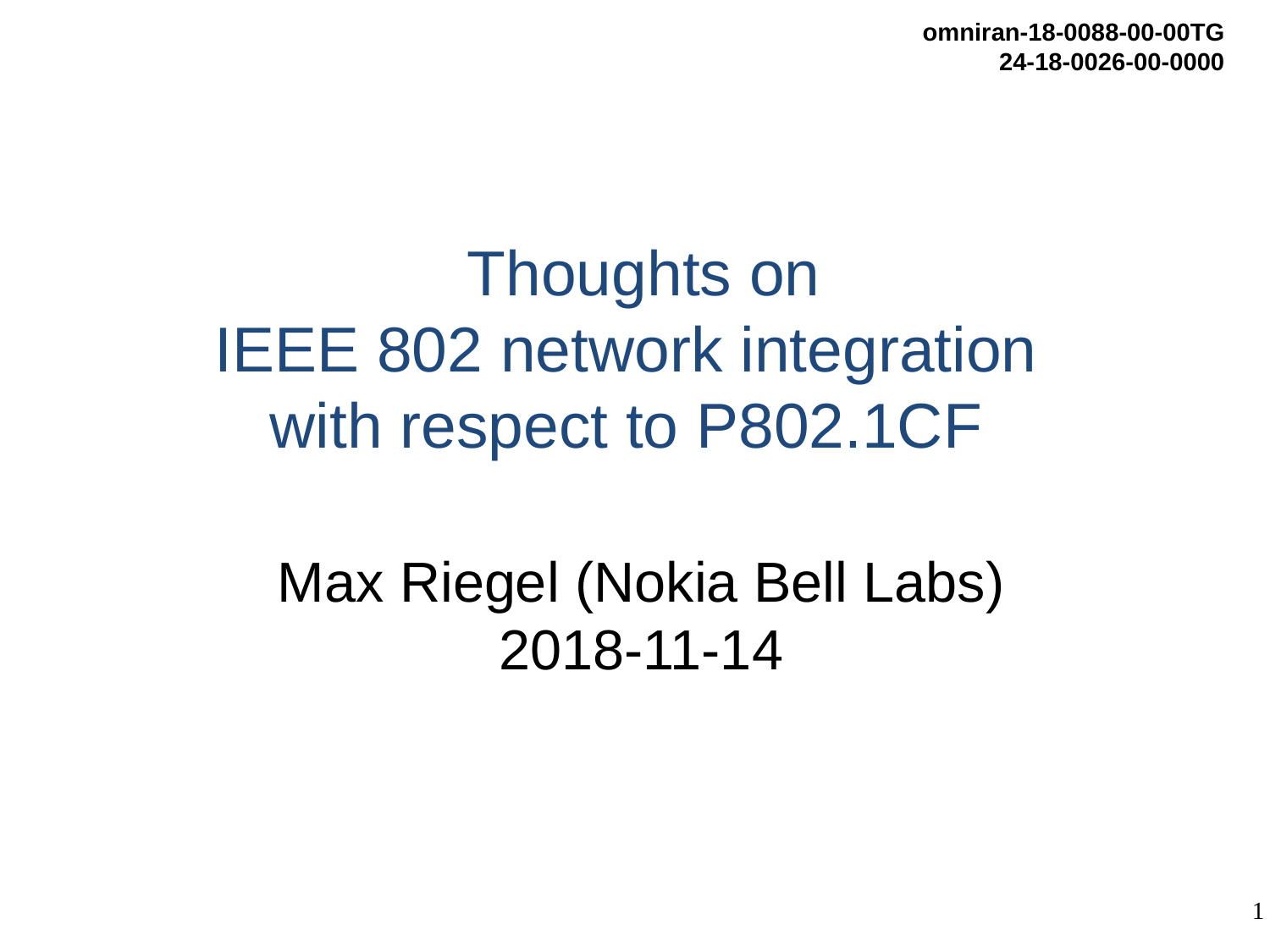

# Thoughts on IEEE 802 network integration with respect to P802.1CF
Max Riegel (Nokia Bell Labs)
2018-11-14